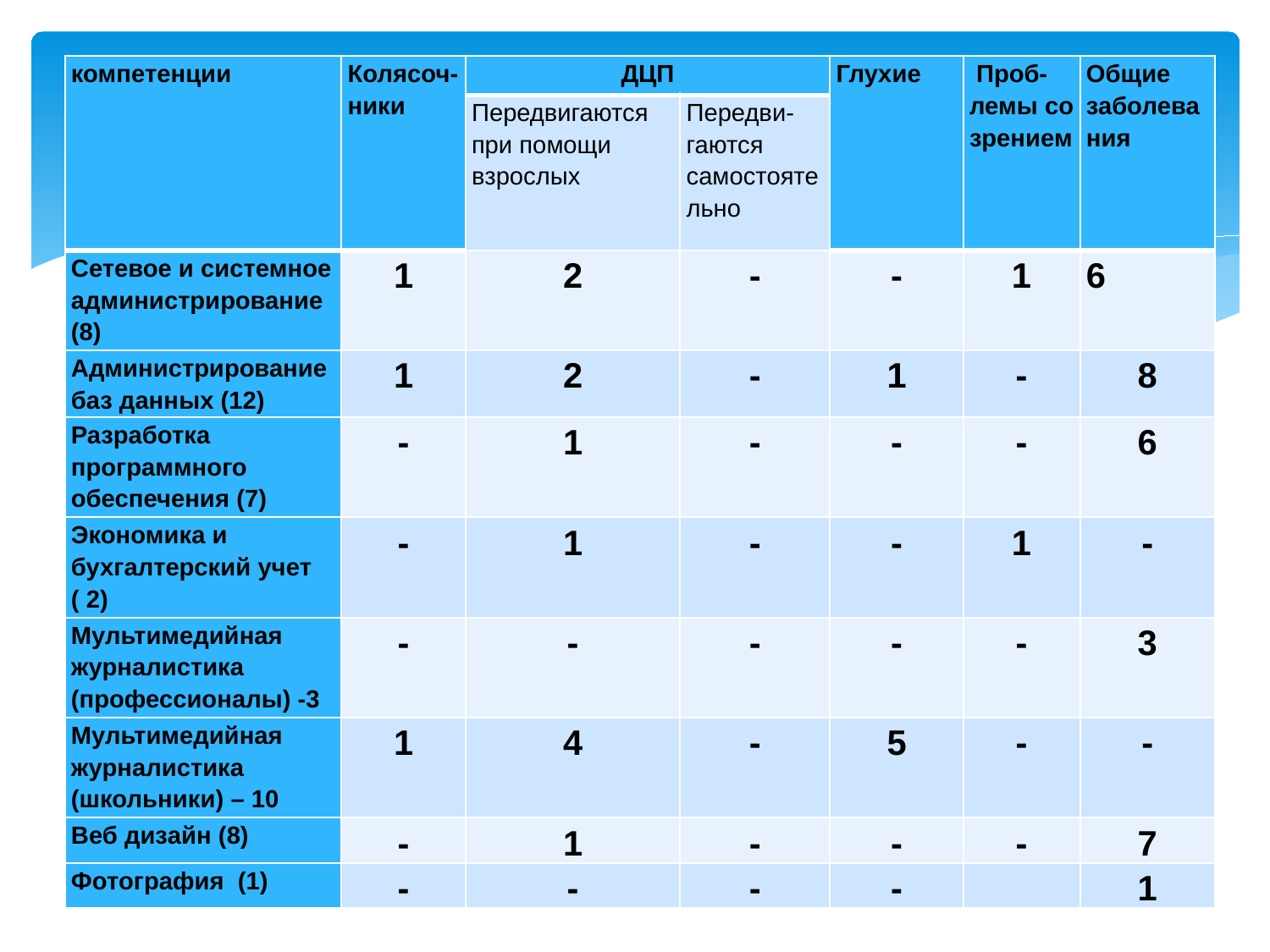

#
| компетенции | Колясоч- ники | ДЦП |  | Глухие | Проб- лемы со зрением | Общие заболевания |
| --- | --- | --- | --- | --- | --- | --- |
|  |  | Передвигаются при помощи взрослых | Передви- гаются самостоятельно |  |  |  |
| Сетевое и системное администрирование (8) | 1 | 2 | - | - | 1 | 6 |
| Администрирование баз данных (12) | 1 | 2 | - | 1 | - | 8 |
| Разработка программного обеспечения (7) | - | 1 | - | - | - | 6 |
| Экономика и бухгалтерский учет ( 2) | - | 1 | - | - | 1 | - |
| Мультимедийная журналистика (профессионалы) -3 | - | - | - | - | - | 3 |
| Мультимедийная журналистика (школьники) – 10 | 1 | 4 | - | 5 | - | - |
| Веб дизайн (8) | - | 1 | - | - | - | 7 |
| Фотография (1) | - | - | - | - |  | 1 |